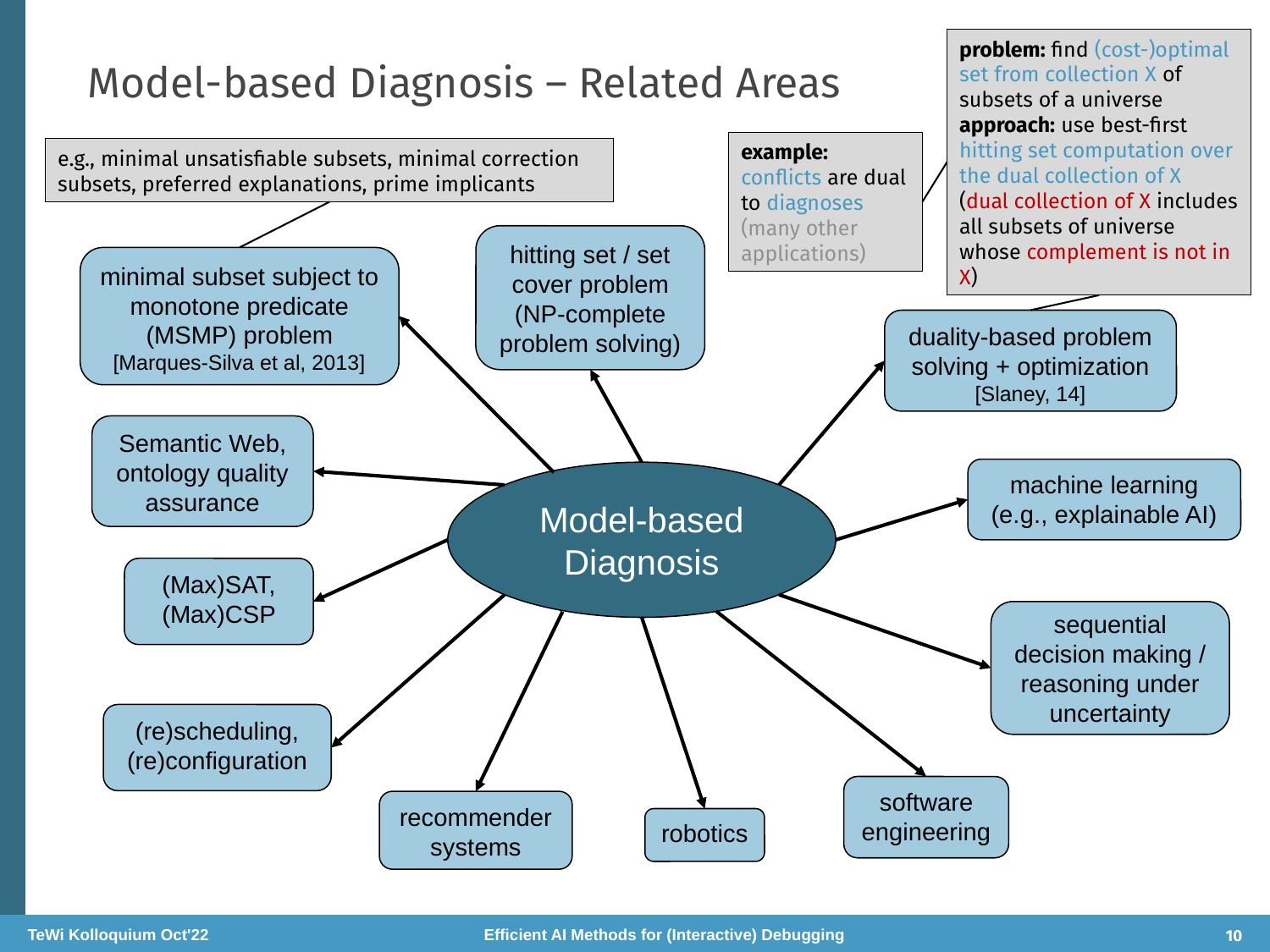

problem: find (cost-)optimal set from collection X of subsets of a universe
approach: use best-first hitting set computation over the dual collection of X
(dual collection of X includes all subsets of universe whose complement is not in X)
# Model-based Diagnosis – Related Areas
example: conflicts are dual to diagnoses
(many other applications)
e.g., minimal unsatisfiable subsets, minimal correction subsets, preferred explanations, prime implicants
hitting set / set cover problem
(NP-complete problem solving)
minimal subset subject to monotone predicate (MSMP) problem [Marques-Silva et al, 2013]
duality-based problem solving + optimization [Slaney, 14]
Semantic Web,
ontology quality assurance
machine learning
(e.g., explainable AI)
Model-based Diagnosis
(Max)SAT,
(Max)CSP
sequential decision making / reasoning under uncertainty
(re)scheduling,
(re)configuration
software engineering
recommender systems
robotics
TeWi Kolloquium Oct'22                                                              Efficient AI Methods for (Interactive) Debugging
10